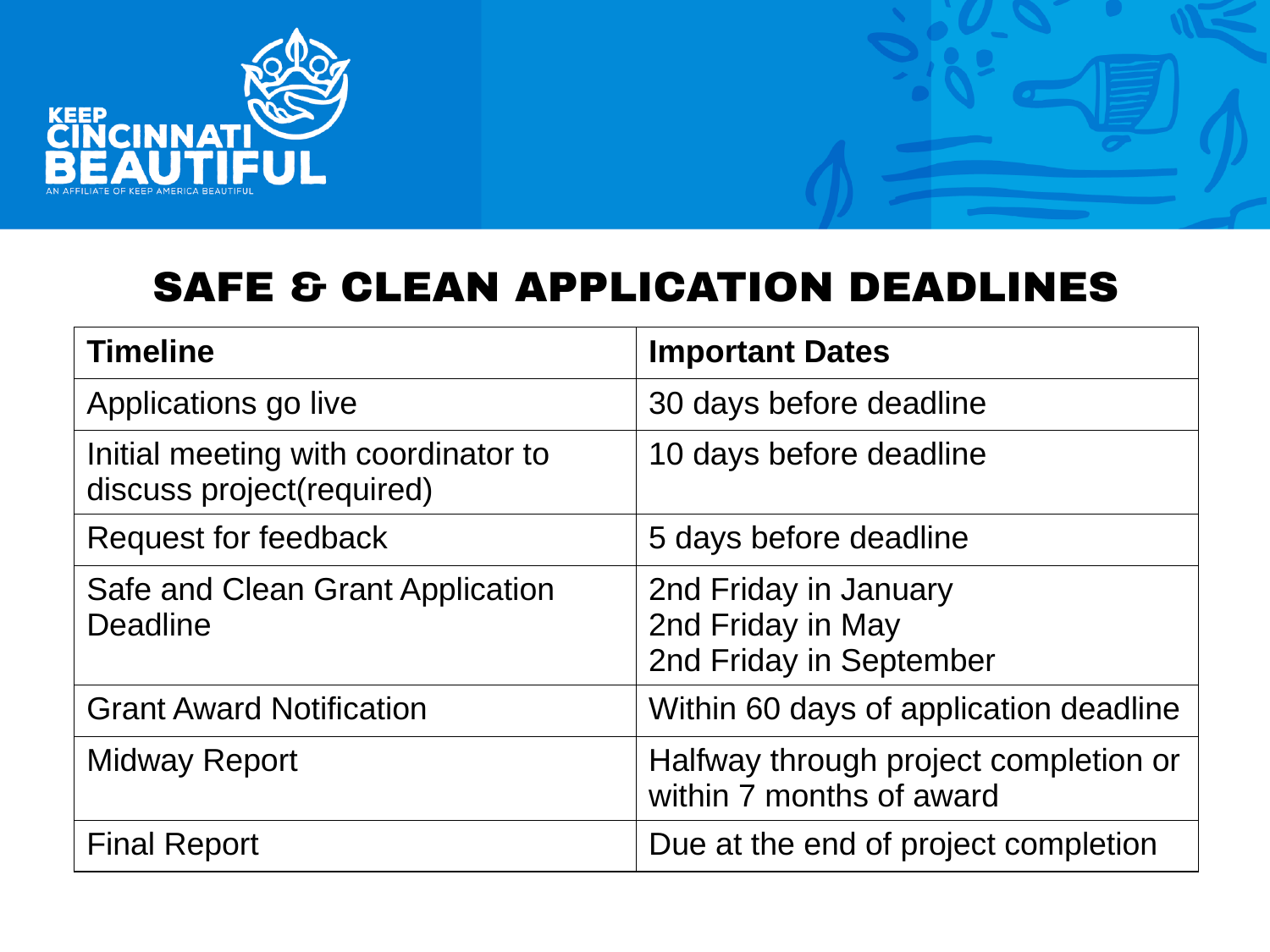

SAFE & CLEAN APPLICATION DEADLINES
| Timeline | Important Dates |
| --- | --- |
| Applications go live | 30 days before deadline |
| Initial meeting with coordinator to discuss project(required) | 10 days before deadline |
| Request for feedback | 5 days before deadline |
| Safe and Clean Grant Application Deadline | 2nd Friday in January 2nd Friday in May 2nd Friday in September |
| Grant Award Notification | Within 60 days of application deadline |
| Midway Report | Halfway through project completion or within 7 months of award |
| Final Report | Due at the end of project completion |